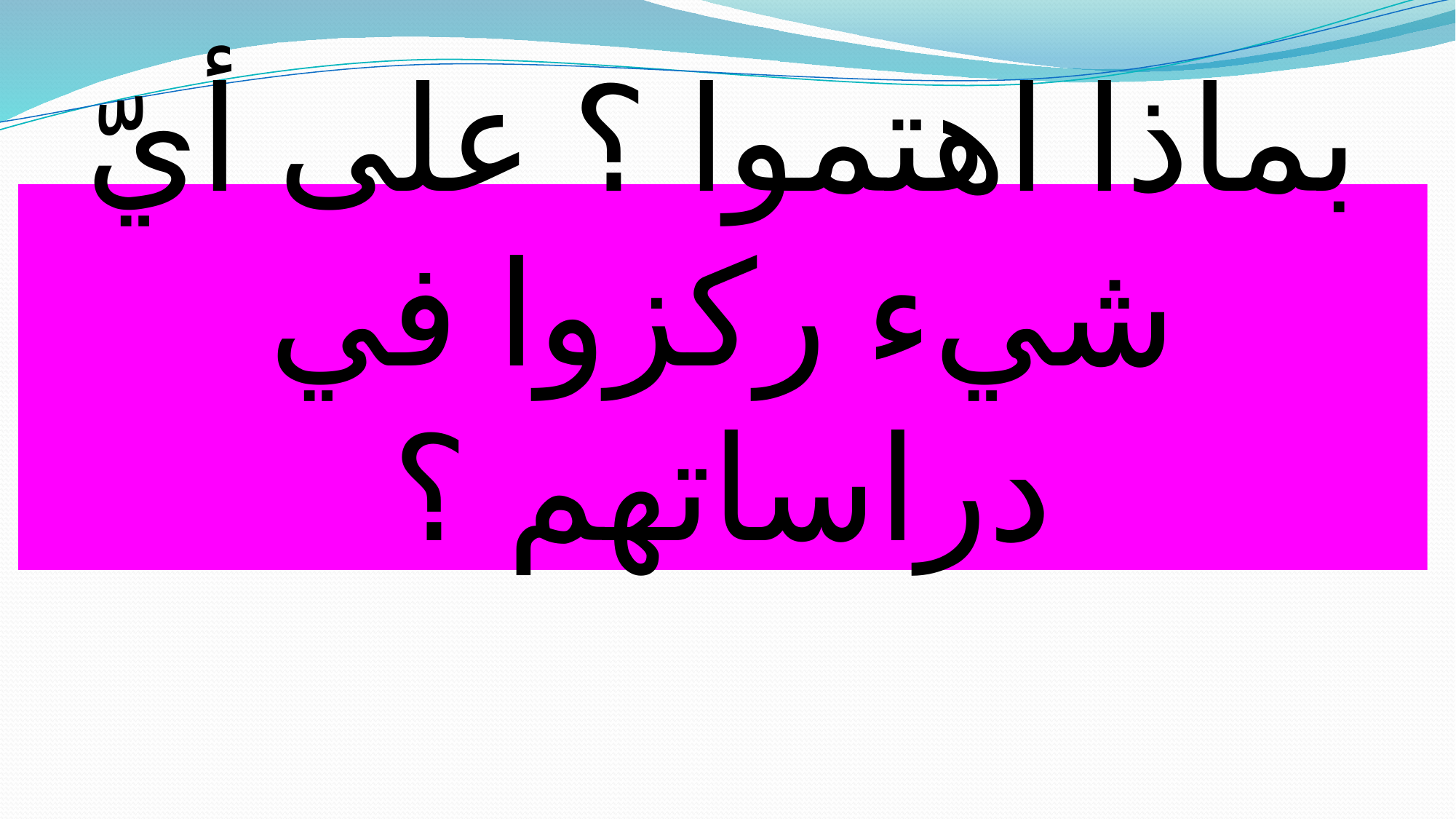

# بماذا اهتموا ؟ على أيّ شيء ركزوا في دراساتهم ؟